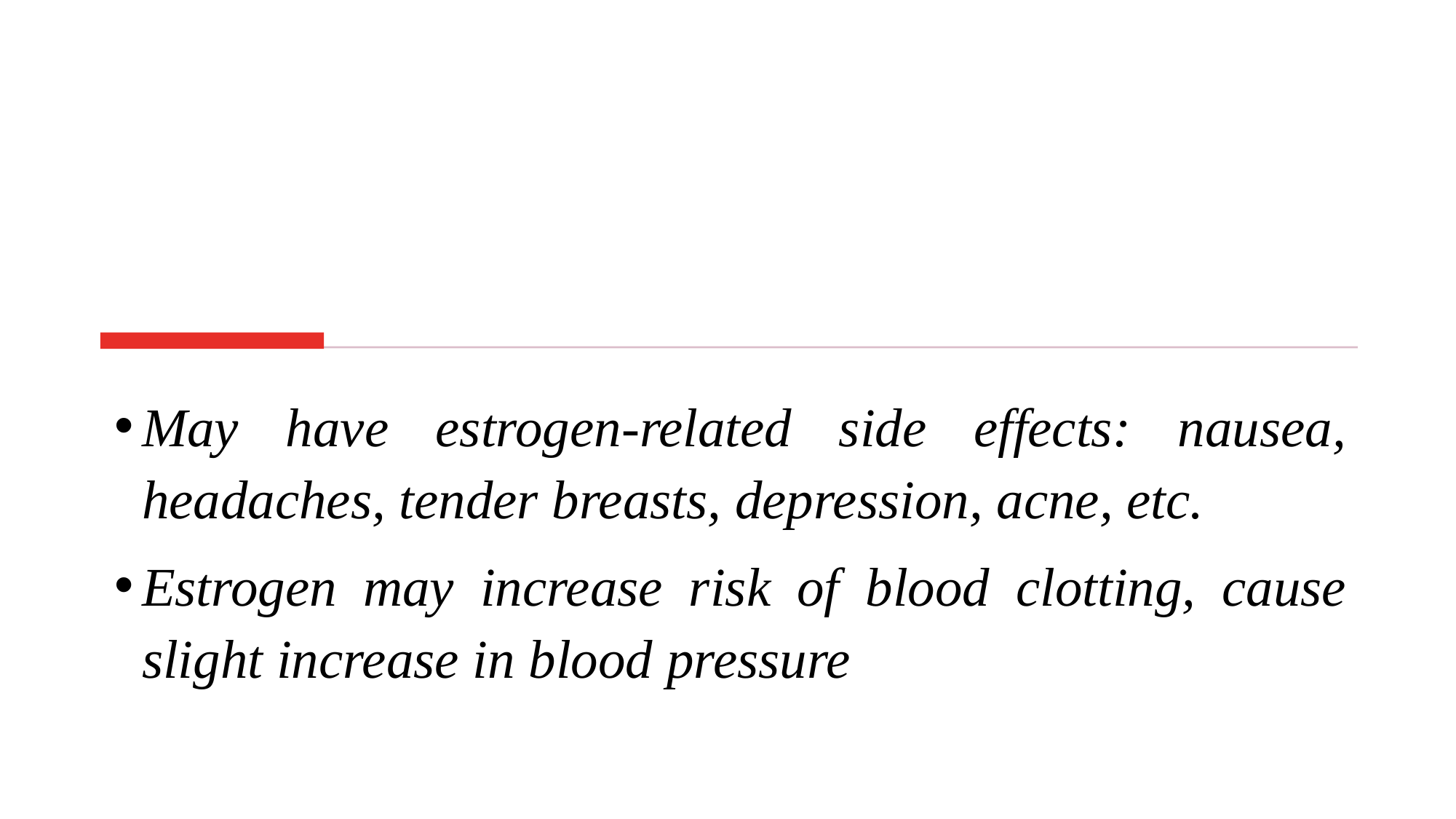

May have estrogen-related side effects: nausea, headaches, tender breasts, depression, acne, etc.
Estrogen may increase risk of blood clotting, cause slight increase in blood pressure